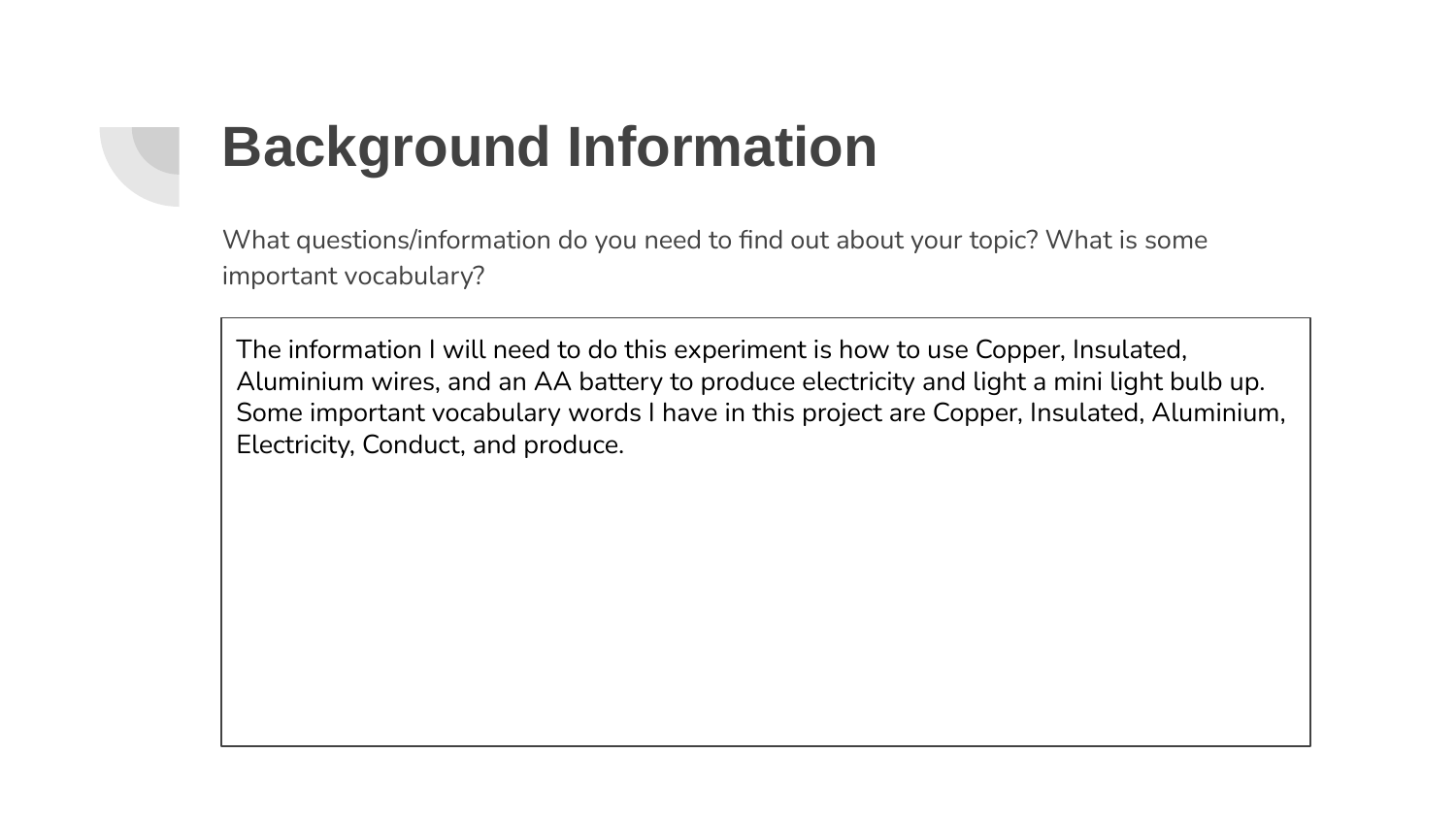

# Background Information
What questions/information do you need to find out about your topic? What is some important vocabulary?
The information I will need to do this experiment is how to use Copper, Insulated, Aluminium wires, and an AA battery to produce electricity and light a mini light bulb up. Some important vocabulary words I have in this project are Copper, Insulated, Aluminium, Electricity, Conduct, and produce.